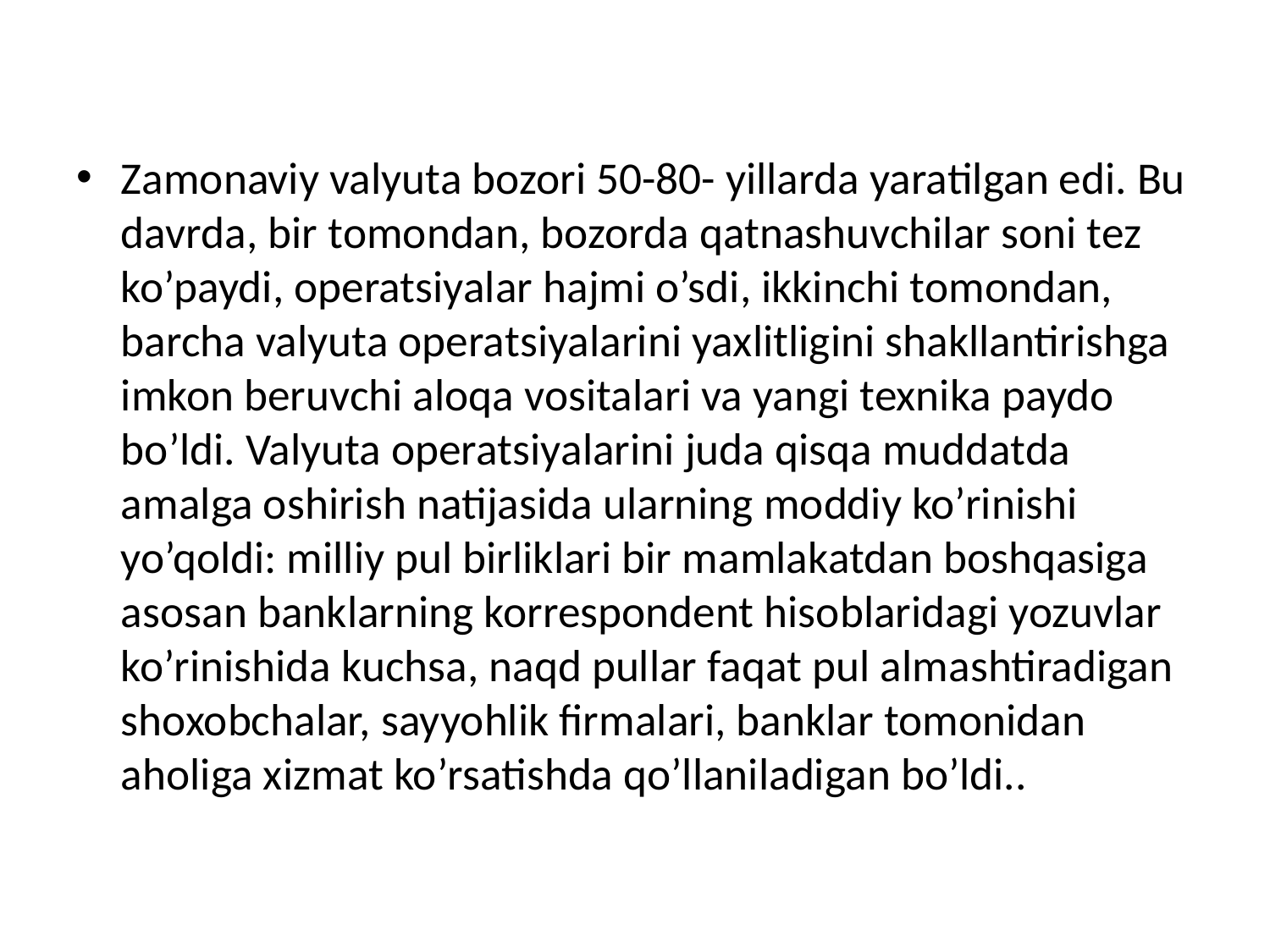

Zamonaviy valyuta bozori 50-80- yillarda yaratilgan edi. Bu davrda, bir tomondan, bozorda qatnashuvchilar soni tez ko’paydi, operatsiyalar hajmi o’sdi, ikkinchi tomondan, barcha valyuta operatsiyalarini yaxlitligini shakllantirishga imkon beruvchi aloqa vositalari va yangi texnika paydo bo’ldi. Valyuta operatsiyalarini juda qisqa muddatda amalga oshirish natijasida ularning moddiy ko’rinishi yo’qoldi: milliy pul birliklari bir mamlakatdan boshqasiga asosan banklarning korrespondent hisoblaridagi yozuvlar ko’rinishida kuchsa, naqd pullar faqat pul almashtiradigan shoxobchalar, sayyohlik firmalari, banklar tomonidan aholiga xizmat ko’rsatishda qo’llaniladigan bo’ldi..